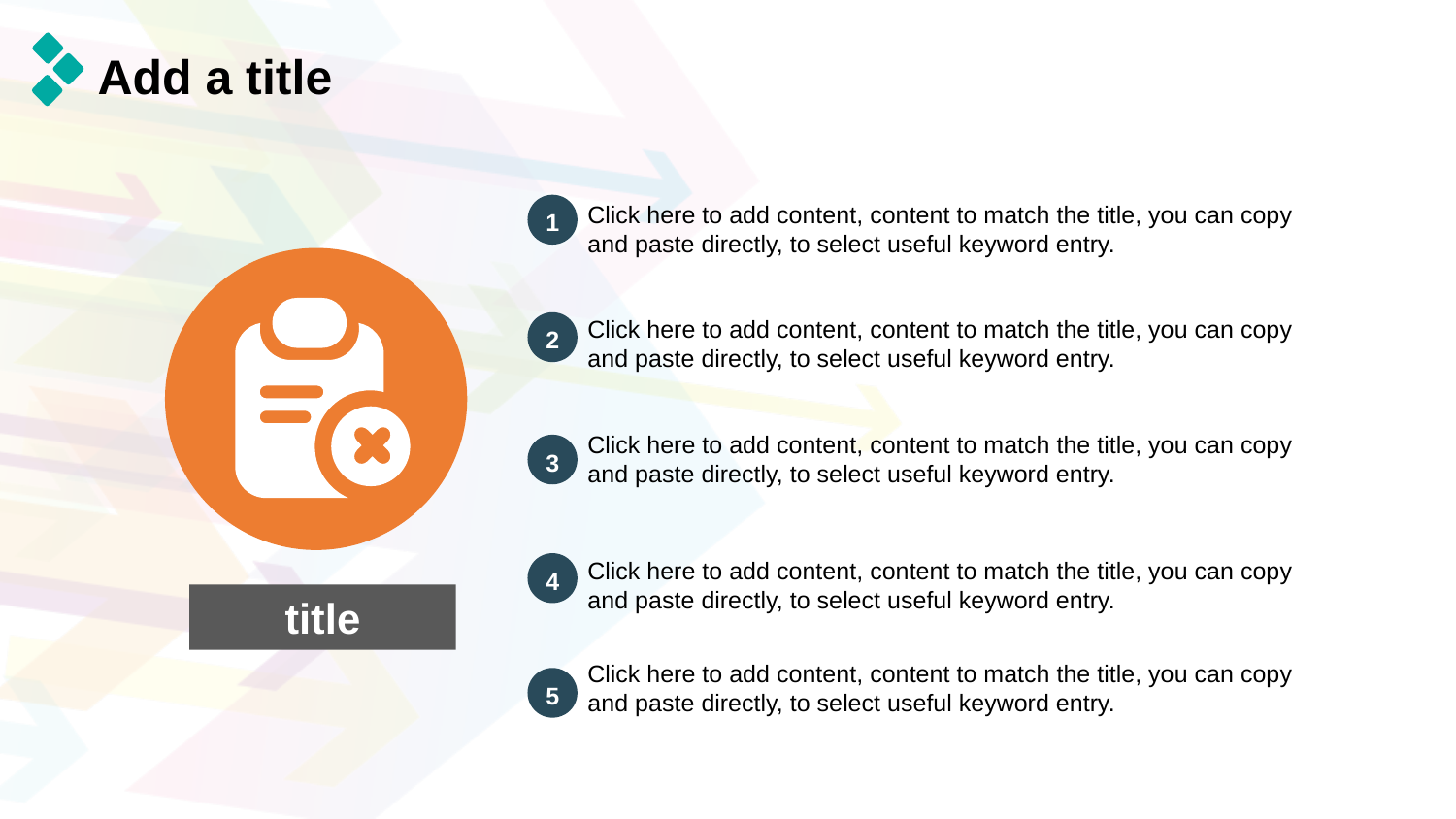

Add a title

Click here to add content, content to match the title, you can copy and paste directly, to select useful keyword entry.
1

Click here to add content, content to match the title, you can copy and paste directly, to select useful keyword entry.
2
Click here to add content, content to match the title, you can copy and paste directly, to select useful keyword entry.
3
Click here to add content, content to match the title, you can copy and paste directly, to select useful keyword entry.
4
title
Click here to add content, content to match the title, you can copy and paste directly, to select useful keyword entry.
5